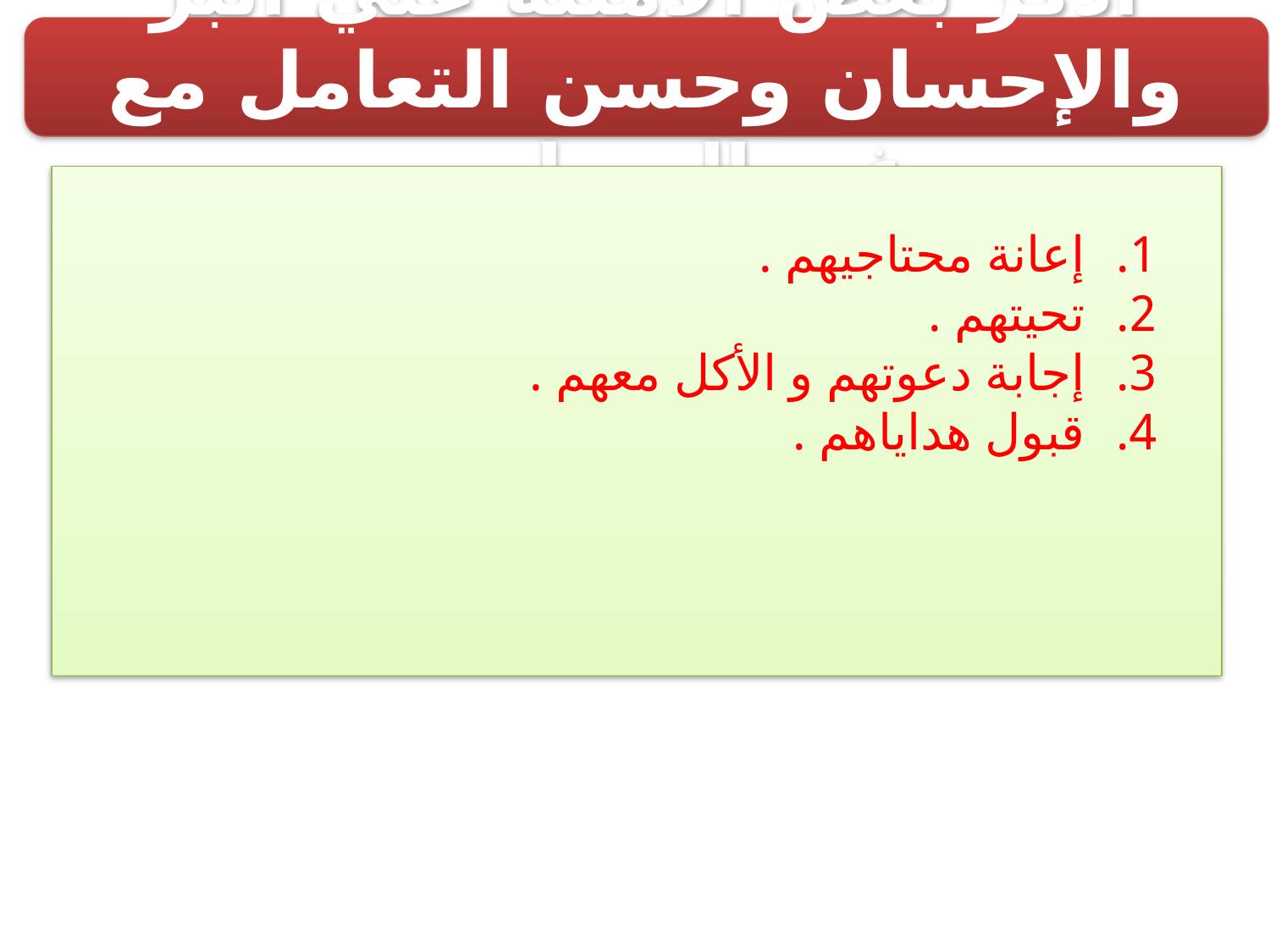

اذكر بعض الأمثلة علي البر والإحسان وحسن التعامل مع غير المسلمين

إعانة محتاجيهم .
تحيتهم .
إجابة دعوتهم و الأكل معهم .
قبول هداياهم .